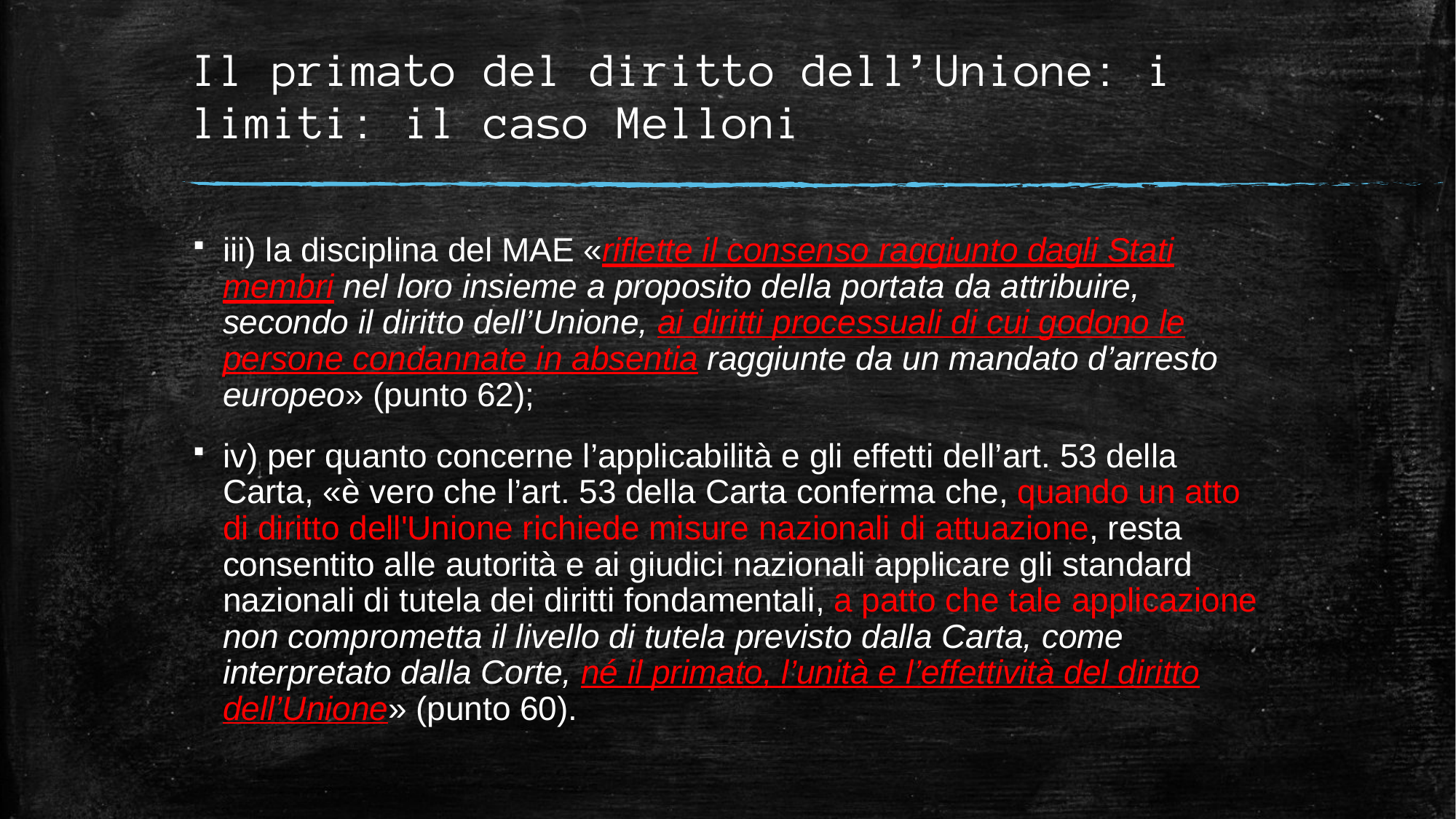

# Il primato del diritto dell’Unione: i limiti: il caso Melloni
iii) la disciplina del MAE «riflette il consenso raggiunto dagli Stati membri nel loro insieme a proposito della portata da attribuire, secondo il diritto dell’Unione, ai diritti processuali di cui godono le persone condannate in absentia raggiunte da un mandato d’arresto europeo» (punto 62);
iv) per quanto concerne l’applicabilità e gli effetti dell’art. 53 della Carta, «è vero che l’art. 53 della Carta conferma che, quando un atto di diritto dell'Unione richiede misure nazionali di attuazione, resta consentito alle autorità e ai giudici nazionali applicare gli standard nazionali di tutela dei diritti fondamentali, a patto che tale applicazione non comprometta il livello di tutela previsto dalla Carta, come interpretato dalla Corte, né il primato, l’unità e l’effettività del diritto dell’Unione» (punto 60).